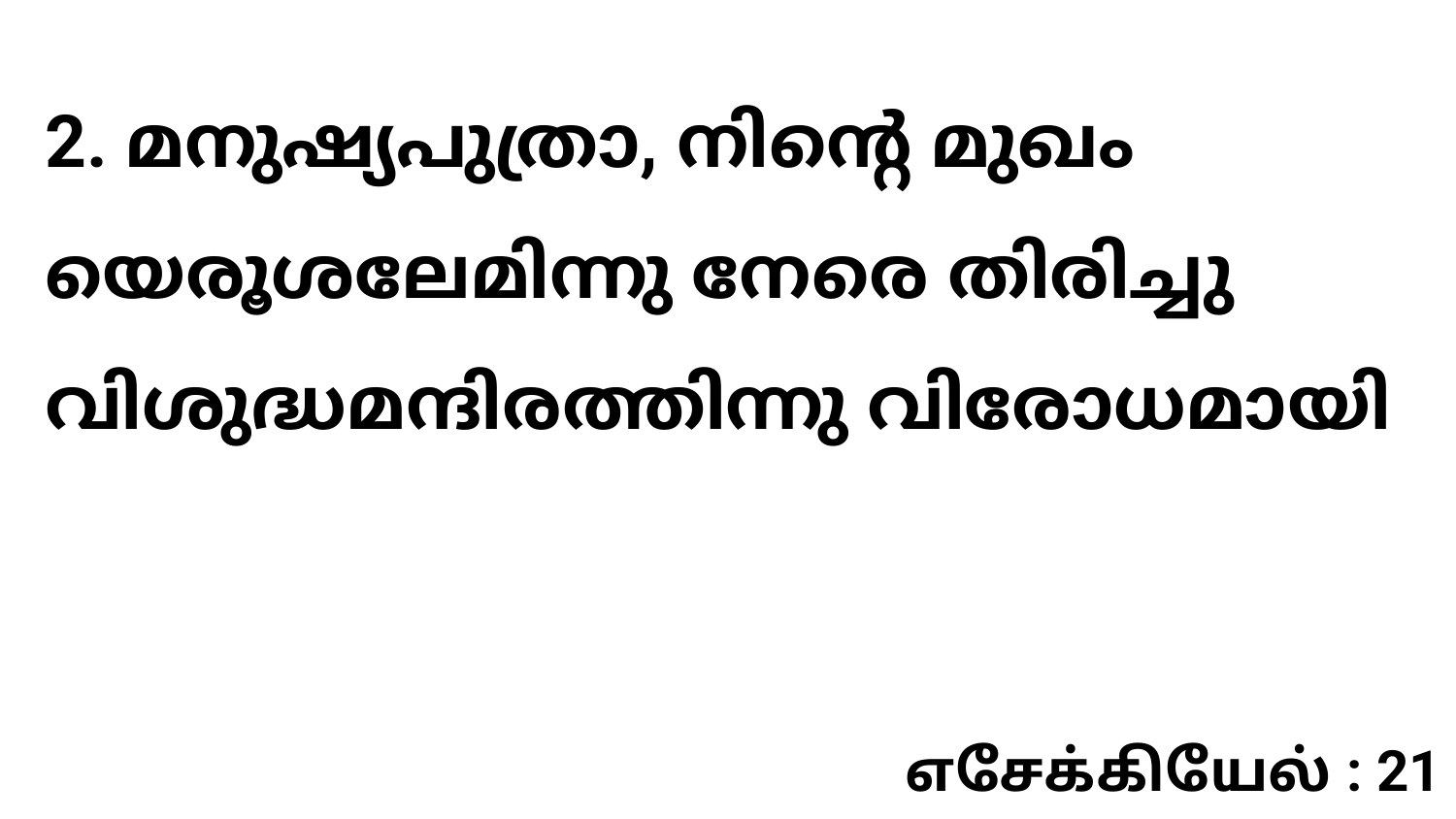

2. മനുഷ്യപുത്രാ, നിന്റെ മുഖം യെരൂശലേമിന്നു നേരെ തിരിച്ചു വിശുദ്ധമന്ദിരത്തിന്നു വിരോധമായി
எசேக்கியேல் : 21